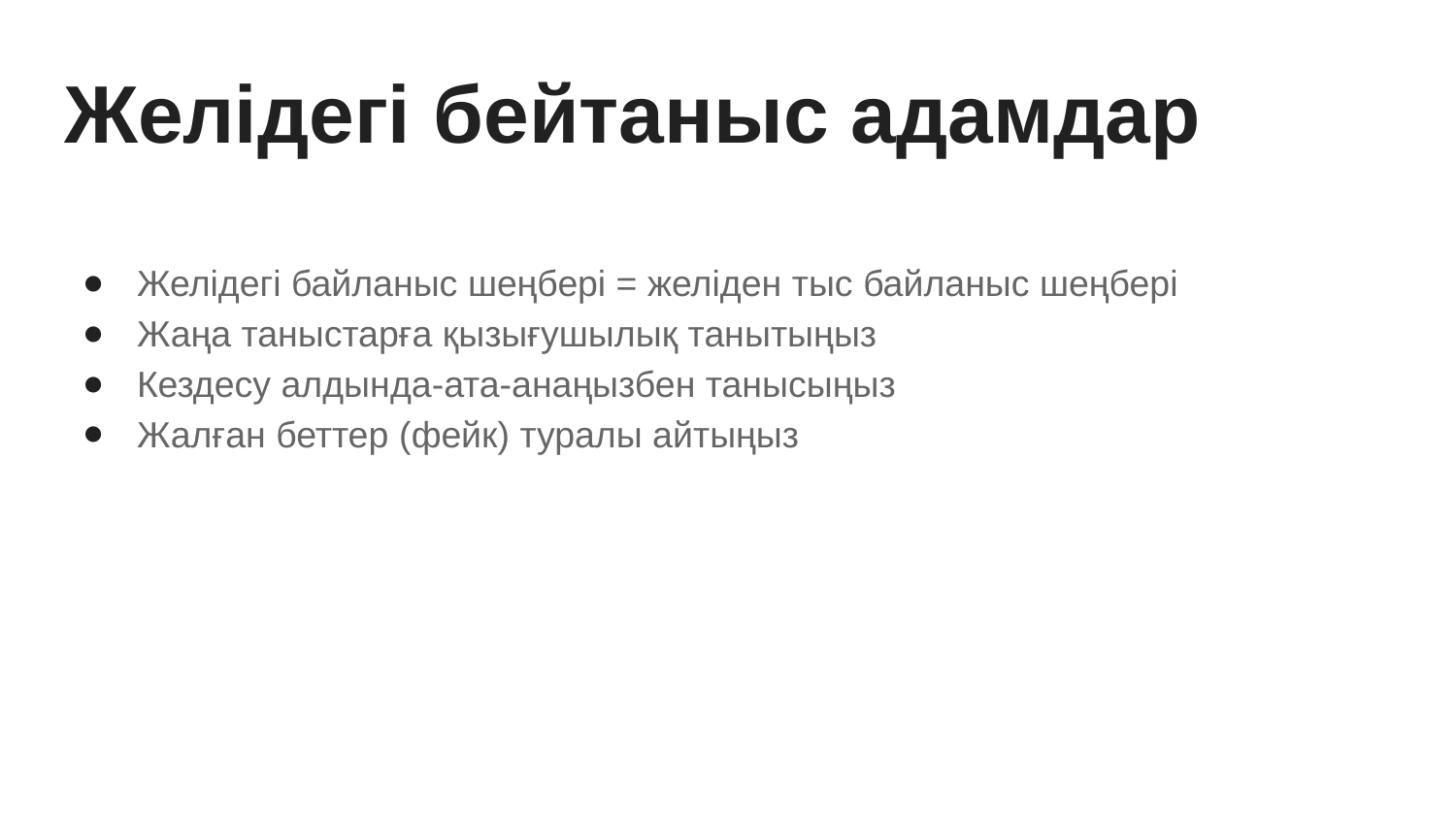

# Желідегі бейтаныс адамдар

Желідегі байланыс шеңбері = желіден тыс байланыс шеңбері
Жаңа таныстарға қызығушылық танытыңыз
Кездесу алдында-ата-анаңызбен танысыңыз
Жалған беттер (фейк) туралы айтыңыз